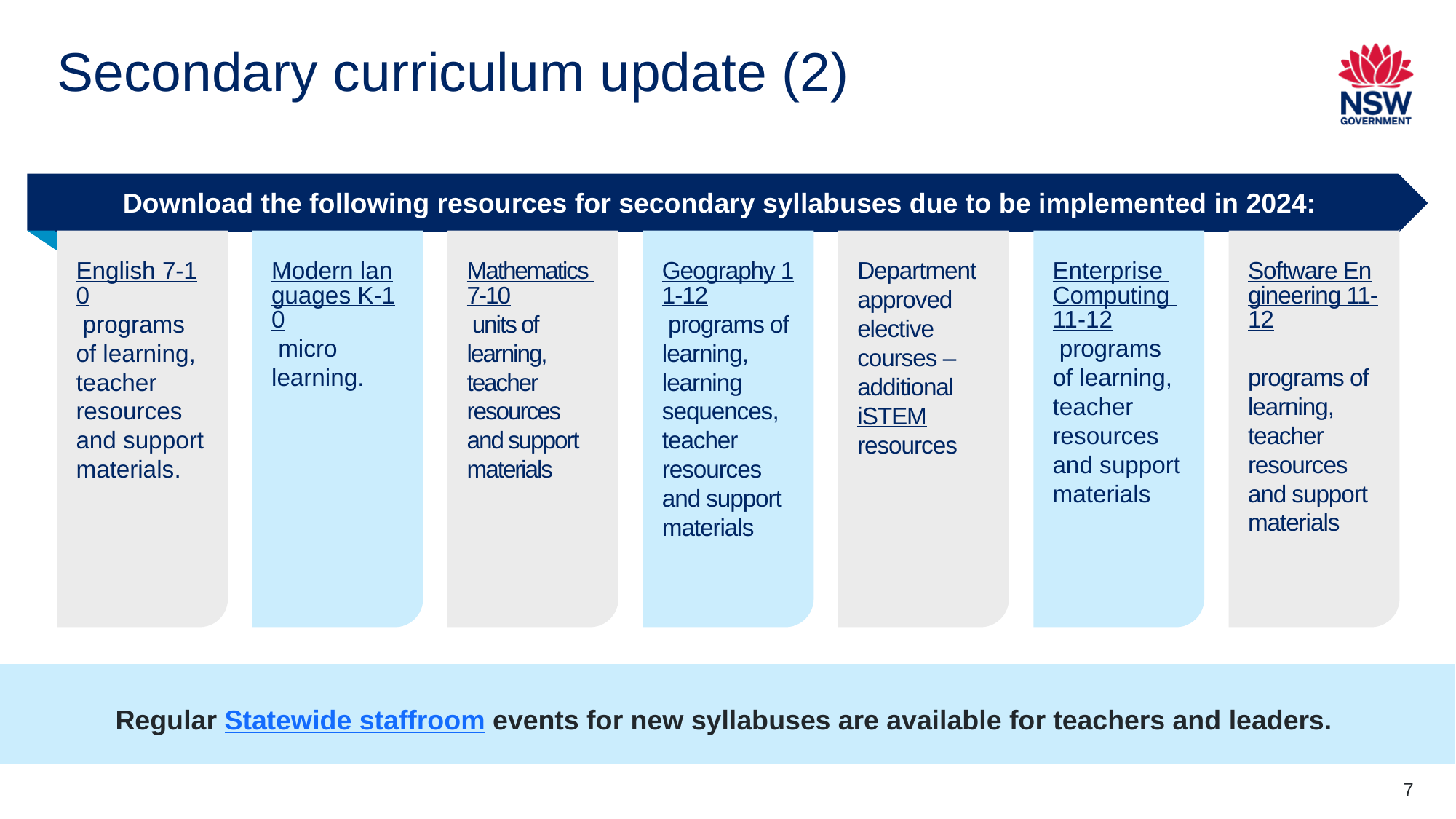

Secondary curriculum update (2)
Download the following resources for secondary syllabuses due to be implemented in 2024:

Download the following resources for secondary syllabuses due to be implemented in 2024:

English 7-10 programs of learning, teacher resources and support materials.
Modern languages K-10 micro
learning.
Mathematics 7-10 units of learning, teacher resources and support materials
Geography 11-12 programs of learning, learning sequences, teacher resources and support materials
Department approved elective courses – additional iSTEM resources
Enterprise Computing 11-12 programs of learning, teacher resources and support materials
Software Engineering 11-12 
programs of learning, teacher resources and support materials
Regular Statewide staffroom events for new syllabuses are available for teachers and leaders.
7